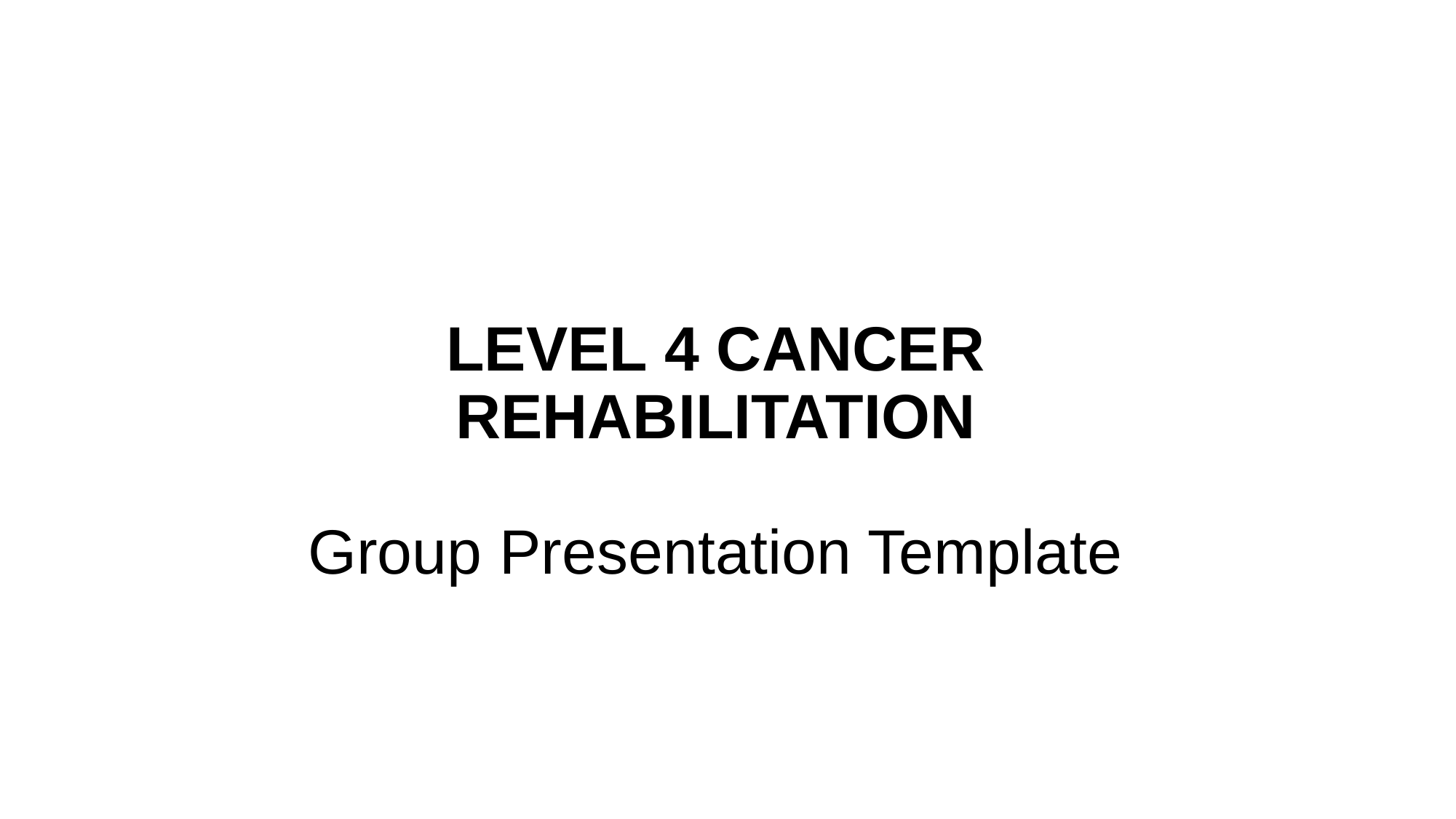

# LEVEL 4 CANCER REHABILITATION   Group Presentation Template